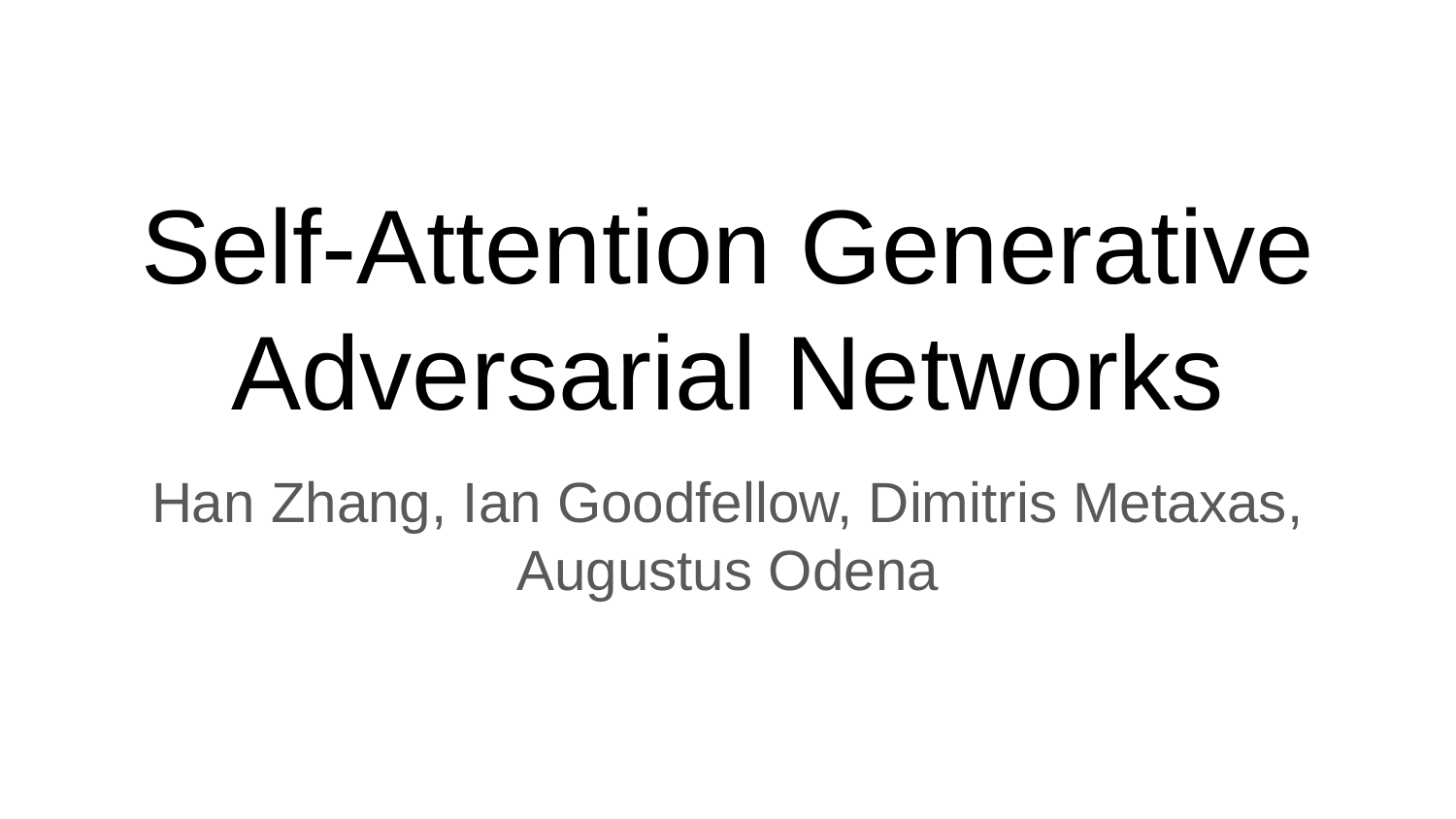

# Self-Attention Generative Adversarial Networks
Han Zhang, Ian Goodfellow, Dimitris Metaxas, Augustus Odena